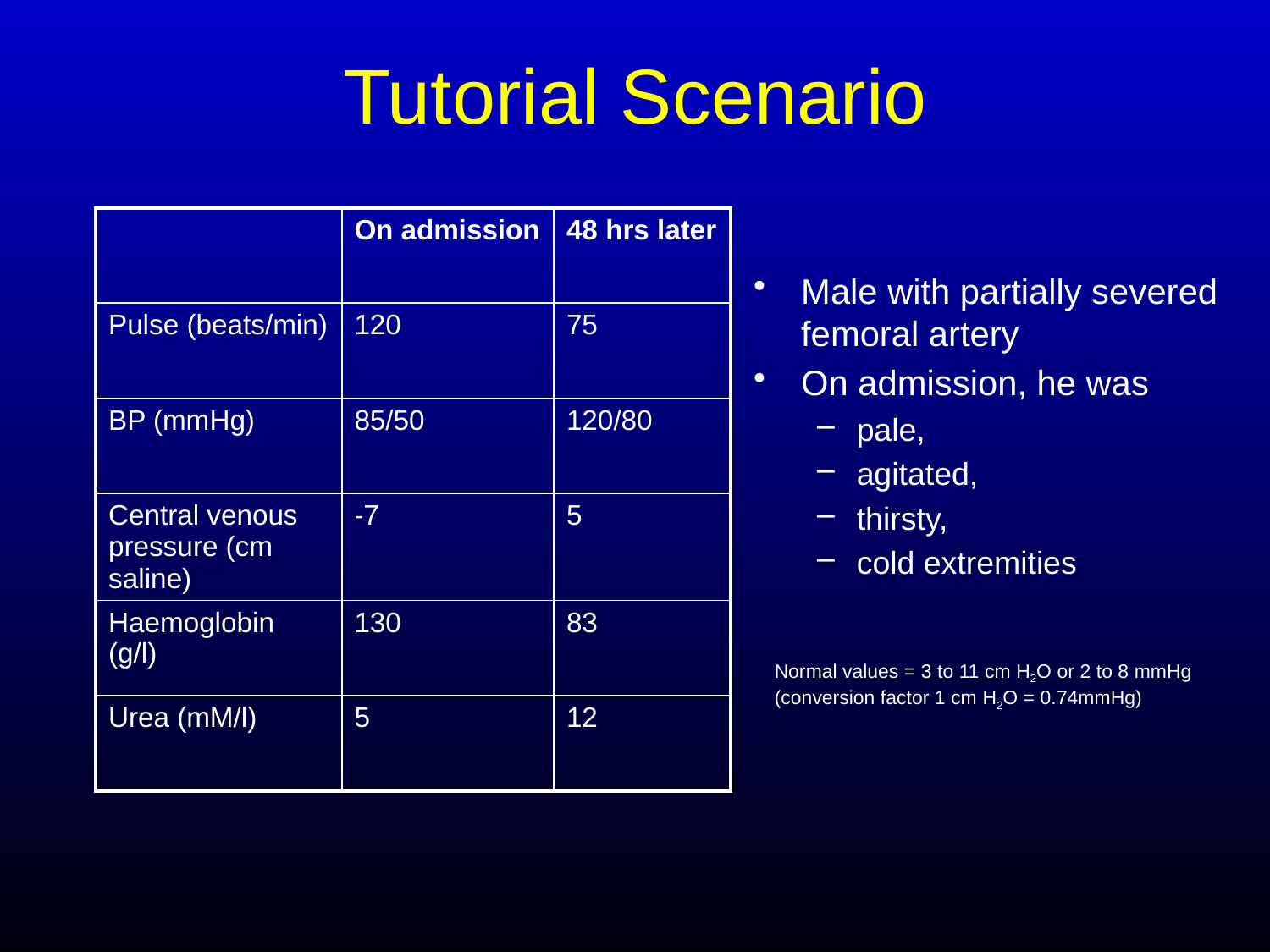

# Tutorial Scenario
|  | On admission | 48 hrs later |
| --- | --- | --- |
| Pulse (beats/min) | 120 | 75 |
| BP (mmHg) | 85/50 | 120/80 |
| Central venous pressure (cm saline) | -7 | 5 |
| Haemoglobin (g/l) | 130 | 83 |
| Urea (mM/l) | 5 | 12 |
Male with partially severed femoral artery
On admission, he was
pale,
agitated,
thirsty,
cold extremities
Normal values = 3 to 11 cm H2O or 2 to 8 mmHg (conversion factor 1 cm H2O = 0.74mmHg)